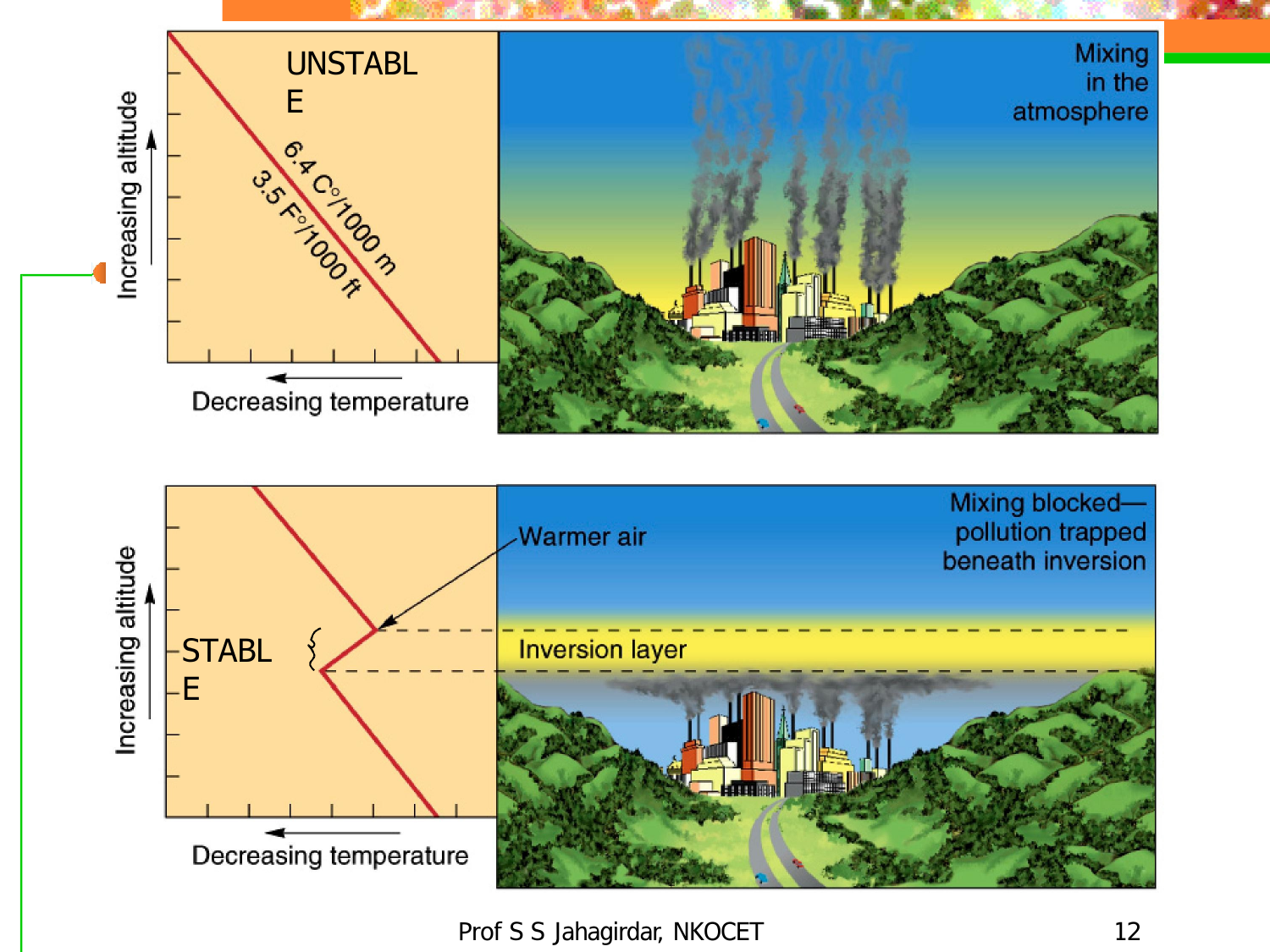

UNSTABLE

STABLE
Prof S S Jahagirdar, NKOCET
12